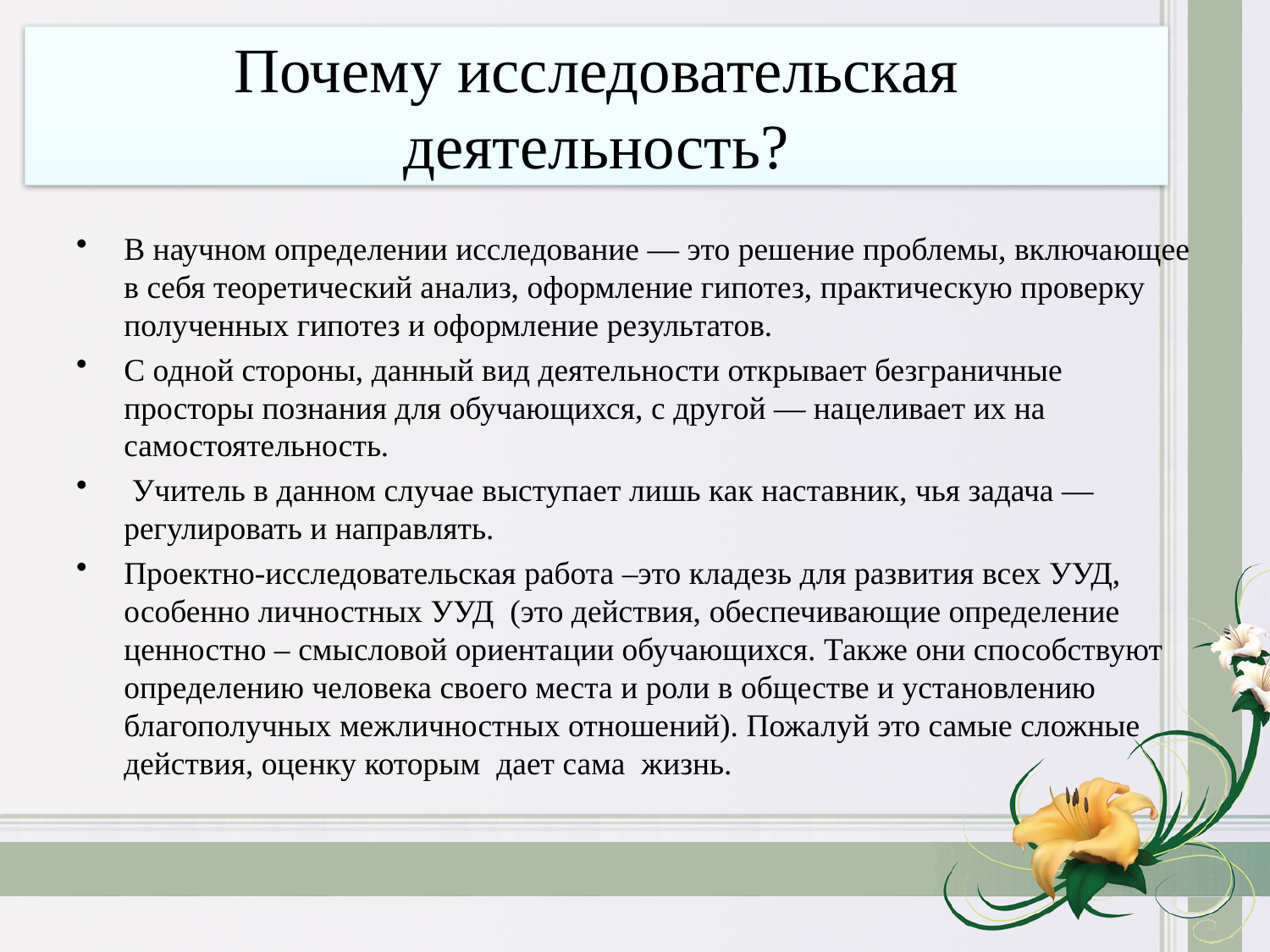

# Почему исследовательская деятельность?
В научном определении исследование — это решение проблемы, включающее в себя теоретический анализ, оформление гипотез, практическую проверку полученных гипотез и оформление результатов.
С одной стороны, данный вид деятельности открывает безграничные просторы познания для обучающихся, с другой — нацеливает их на самостоятельность.
 Учитель в данном случае выступает лишь как наставник, чья задача — регулировать и направлять.
Проектно-исследовательская работа –это кладезь для развития всех УУД, особенно личностных УУД  (это действия, обеспечивающие определение ценностно – смысловой ориентации обучающихся. Также они способствуют определению человека своего места и роли в обществе и установлению благополучных межличностных отношений). Пожалуй это самые сложные действия, оценку которым  дает сама  жизнь.